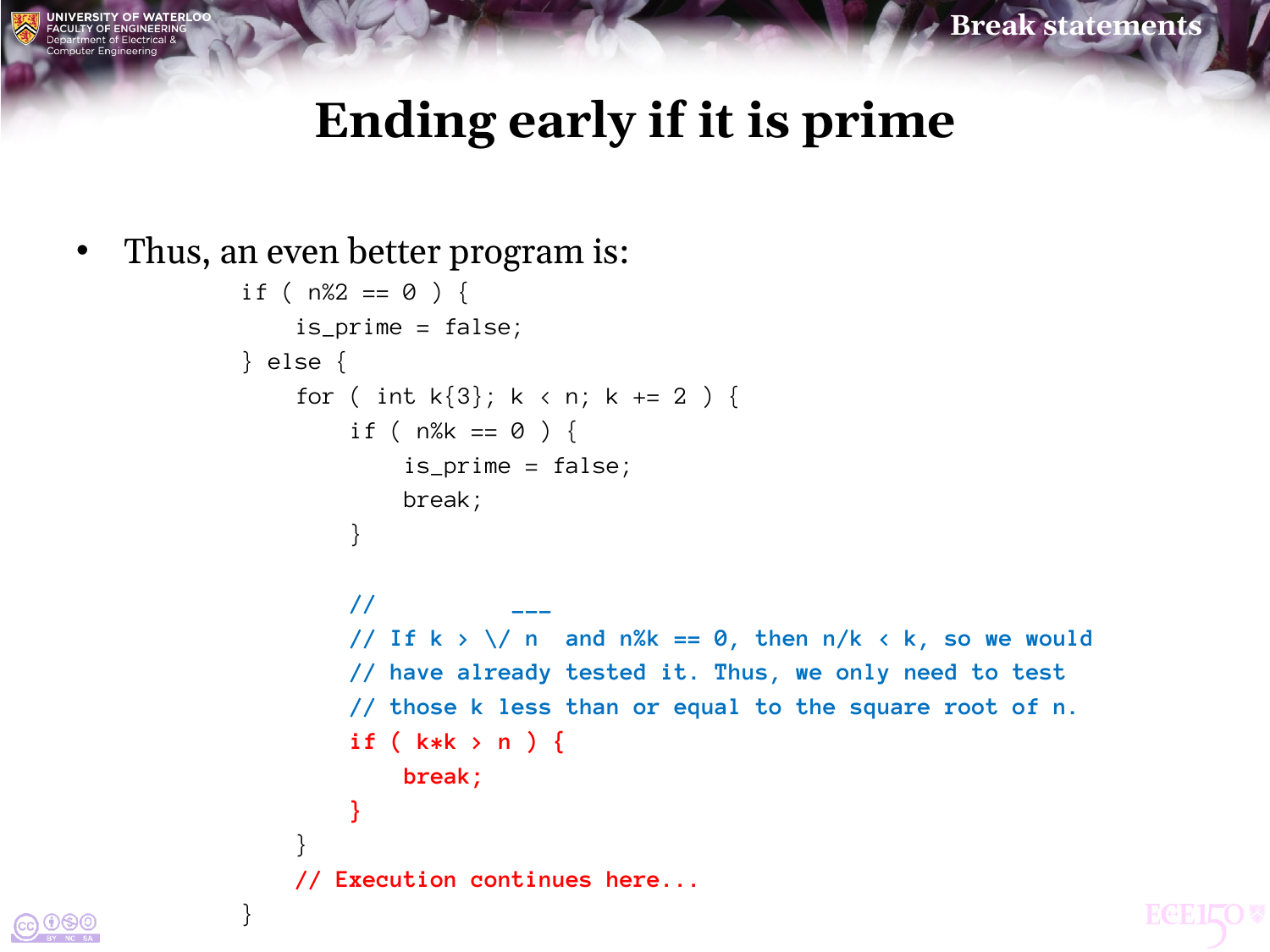

# Ending early if it is prime
Thus, an even better program is:
    if ( n%2 == 0 ) {
        is_prime = false;
    } else {
        for ( int k{3}; k < n; k += 2 ) {
            if ( n%k == 0 ) {
                is_prime = false;
                break;
            }

            //          ___
            // If k > \/ n  and n%k == 0, then n/k < k, so we would
            // have already tested it. Thus, we only need to test
            // those k less than or equal to the square root of n.
            if ( k*k > n ) {
                break;
            }
        }
        // Execution continues here...
    }